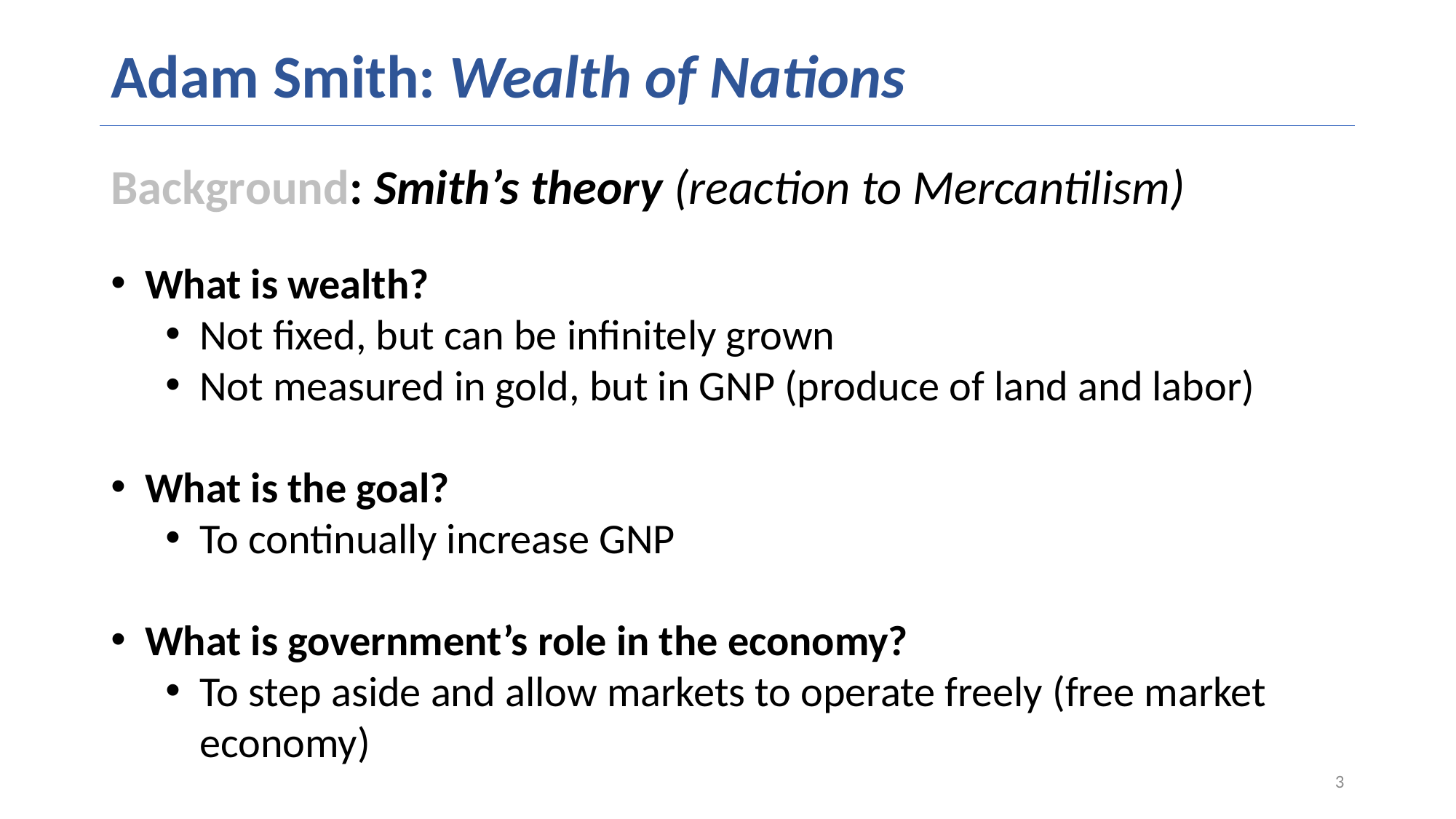

# Adam Smith: Wealth of Nations
Background: Smith’s theory (reaction to Mercantilism)
What is wealth?
Not fixed, but can be infinitely grown
Not measured in gold, but in GNP (produce of land and labor)

What is the goal?
To continually increase GNP

What is government’s role in the economy?
To step aside and allow markets to operate freely (free market economy)
3